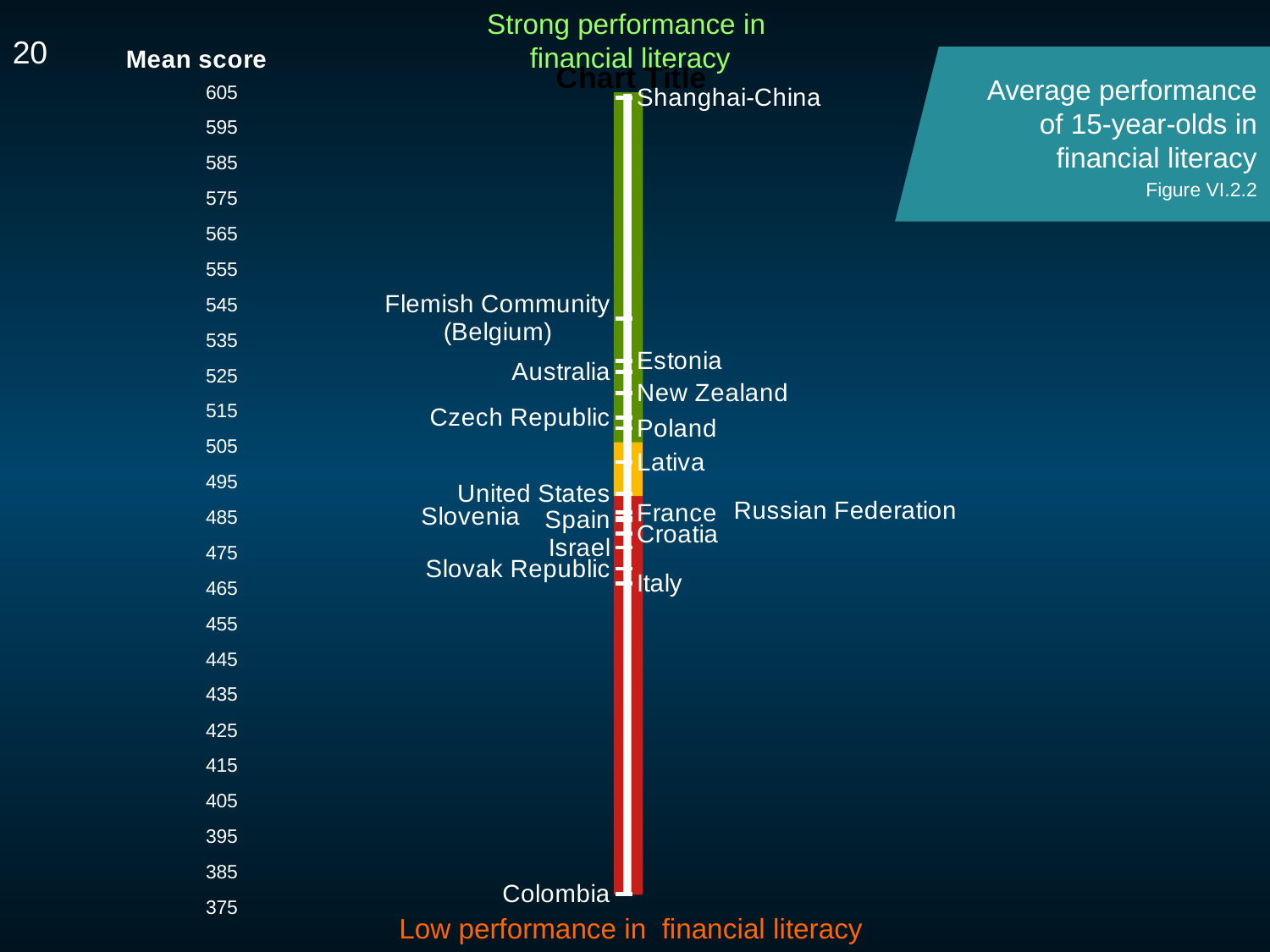

Strong performance in
financial literacy
20

### Chart:

| Category |  |
|---|---|
Average performance
of 15-year-olds in financial literacy
Figure VI.2.2

Low performance in  financial literacy